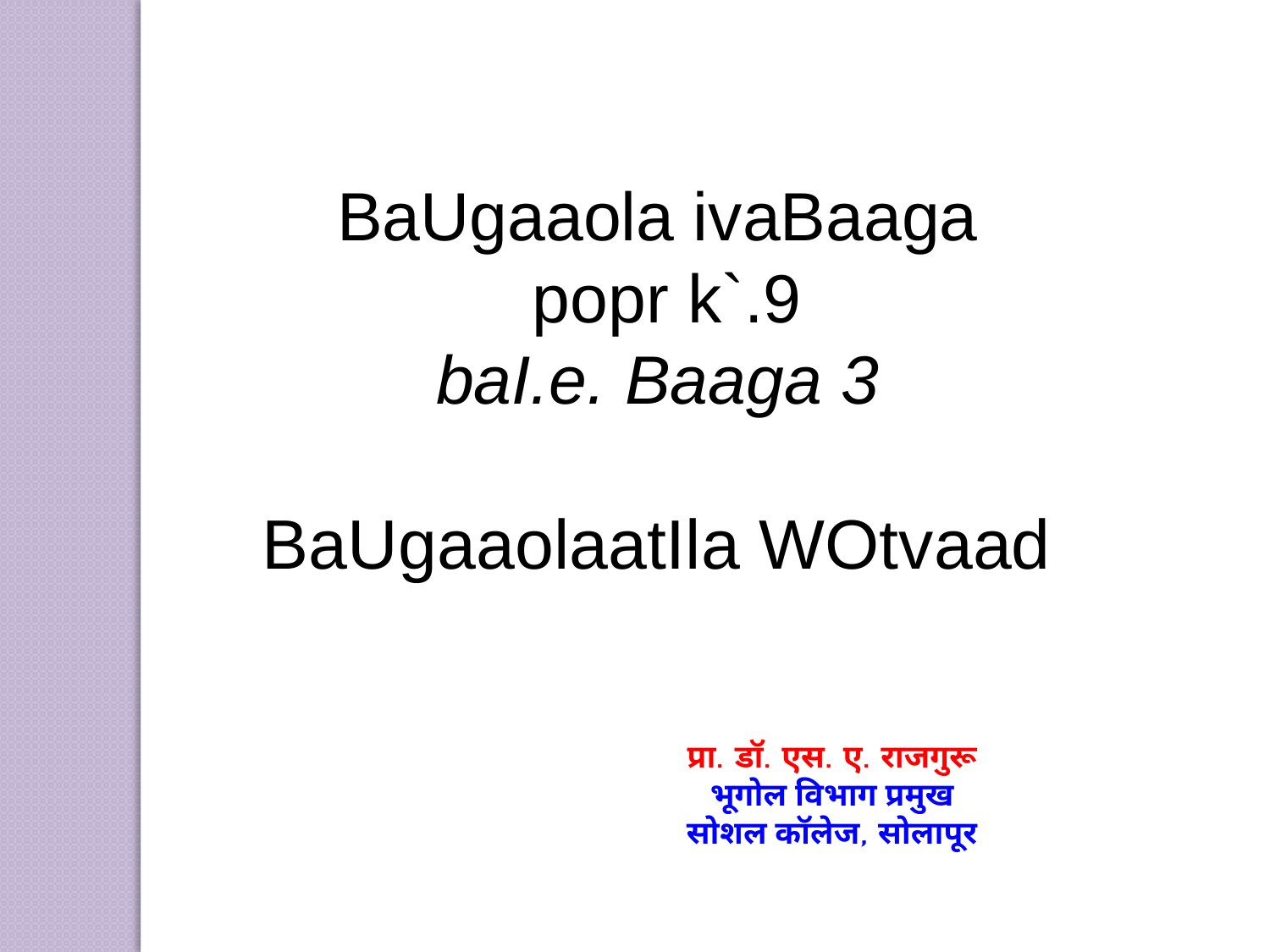

BaUgaaola ivaBaaga
popr k`.9
baI.e. Baaga 3

BaUgaaolaatIla WOtvaad

प्रा. डॉ. एस. ए. राजगुरू
भूगोल विभाग प्रमुख
सोशल कॉलेज, सोलापूर